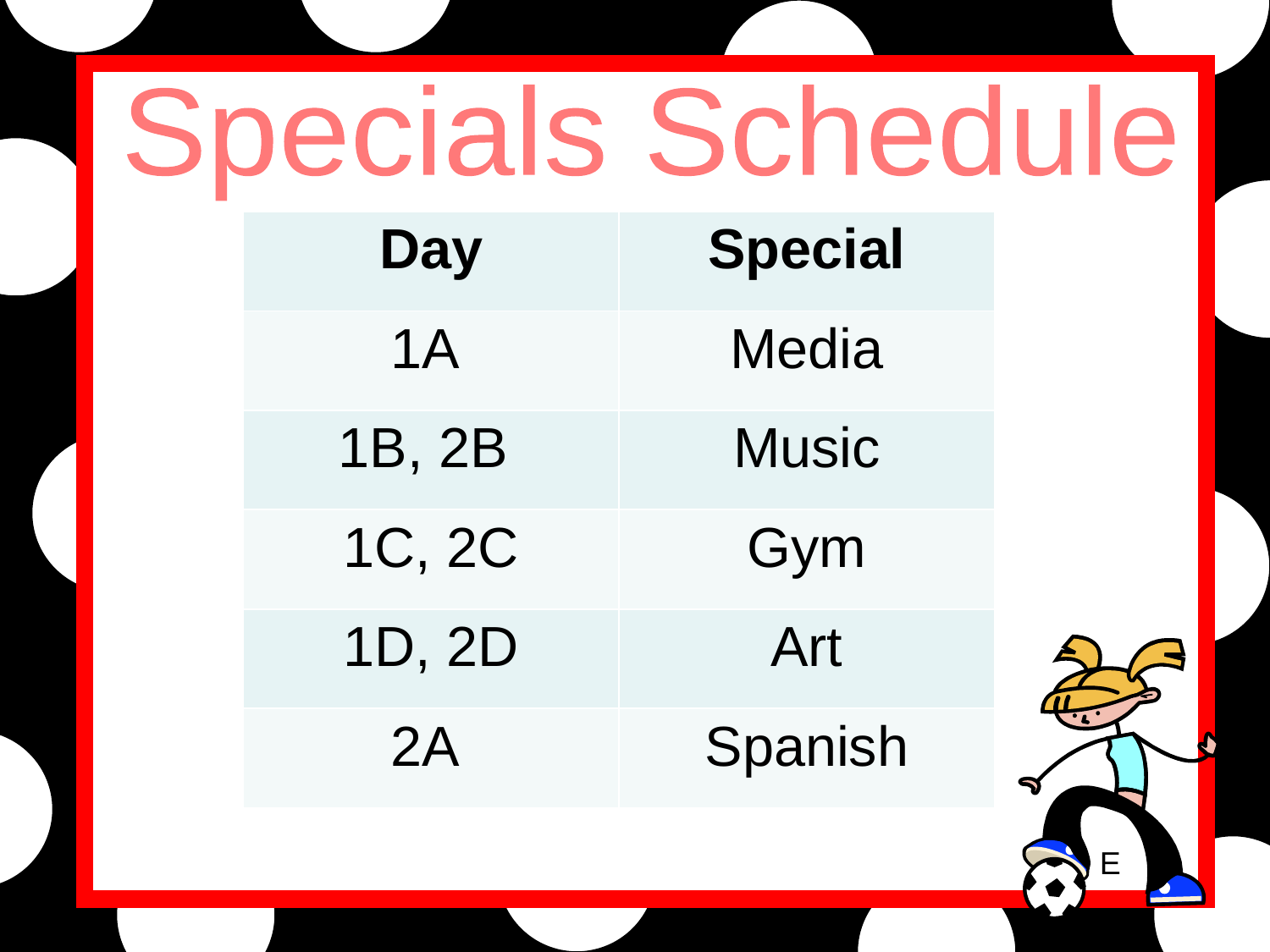

Specials Schedule

| Day | Special |
| --- | --- |
| 1A | Media |
| 1B, 2B | Music |
| 1C, 2C | Gym |
| 1D, 2D | Art |
| 2A | Spanish |

E